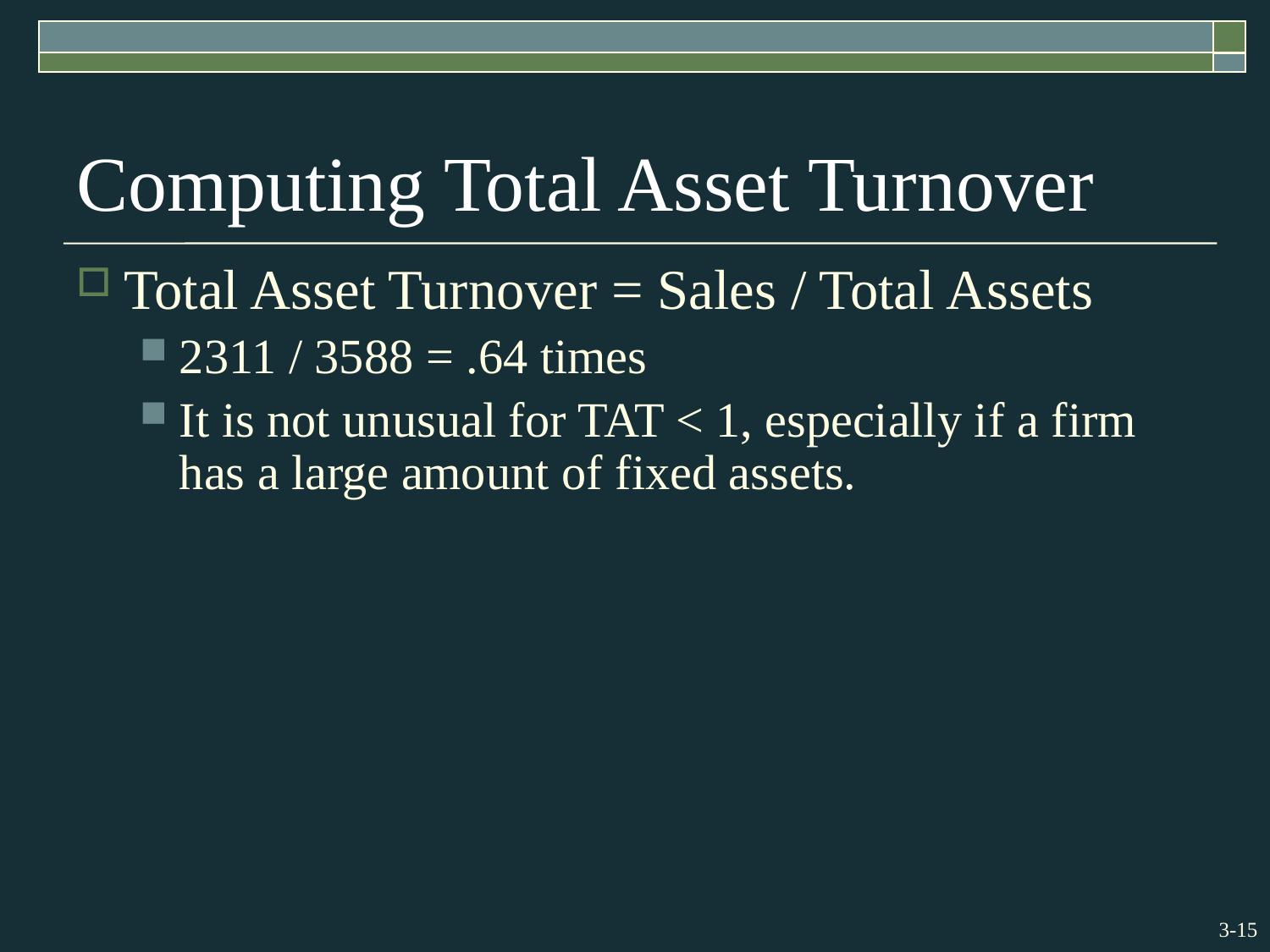

# Computing Total Asset Turnover
Total Asset Turnover = Sales / Total Assets
2311 / 3588 = .64 times
It is not unusual for TAT < 1, especially if a firm has a large amount of fixed assets.